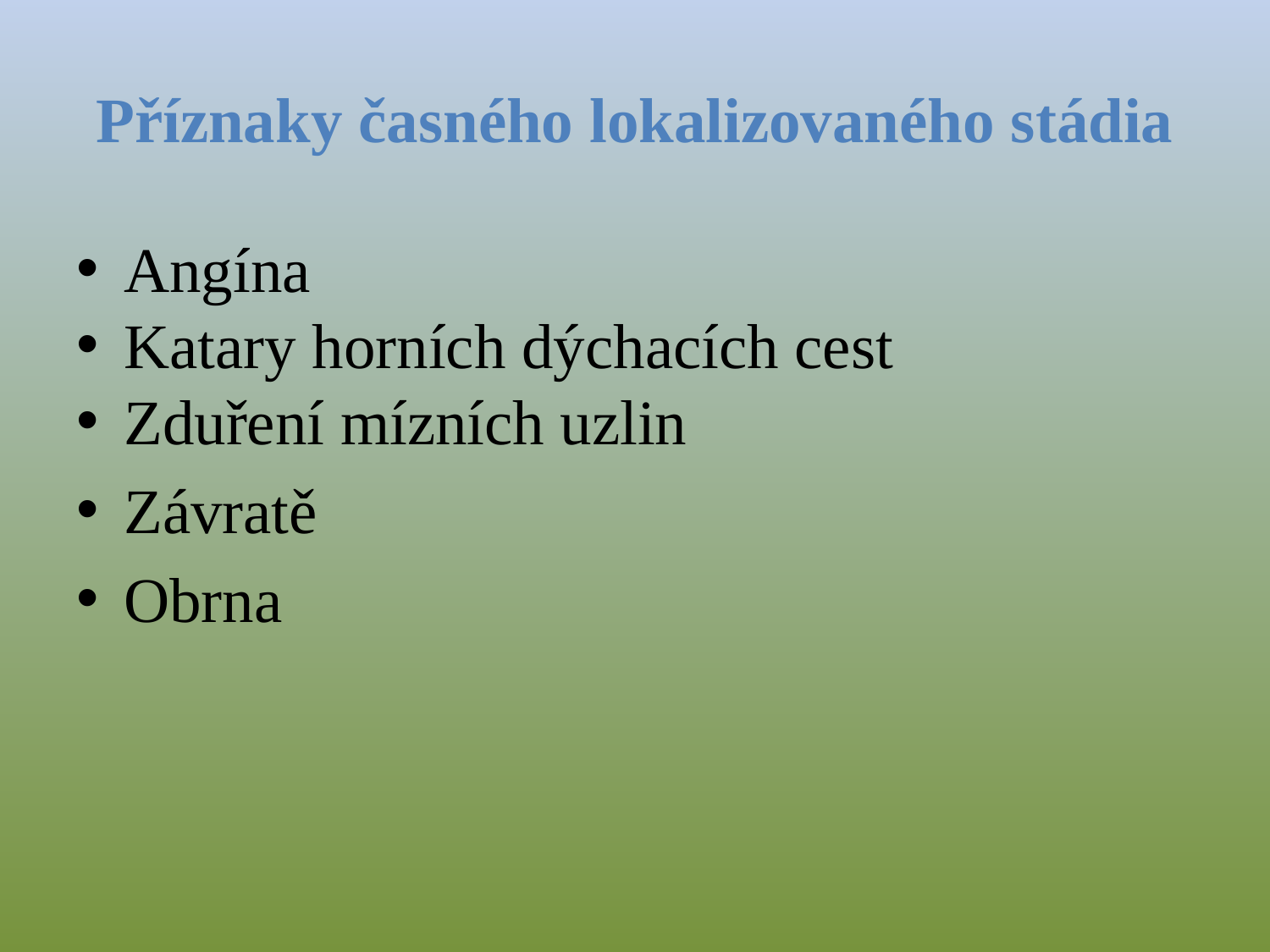

# Příznaky časného lokalizovaného stádia
Angína
Katary horních dýchacích cest
Zduření mízních uzlin
Závratě
Obrna